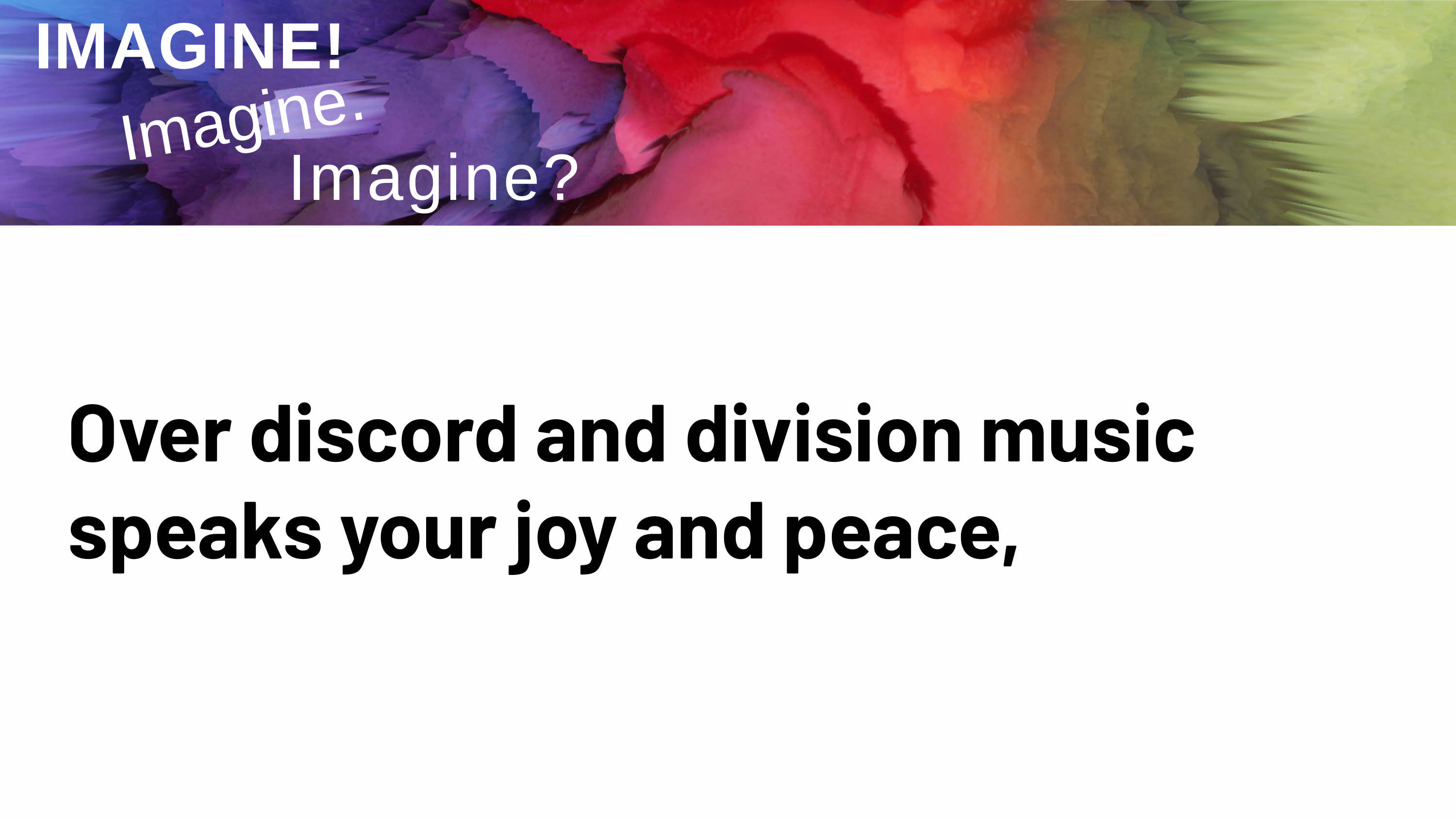

Imagine...
IMAGINE!

Imagine?
Over discord and division music speaks your joy and peace,